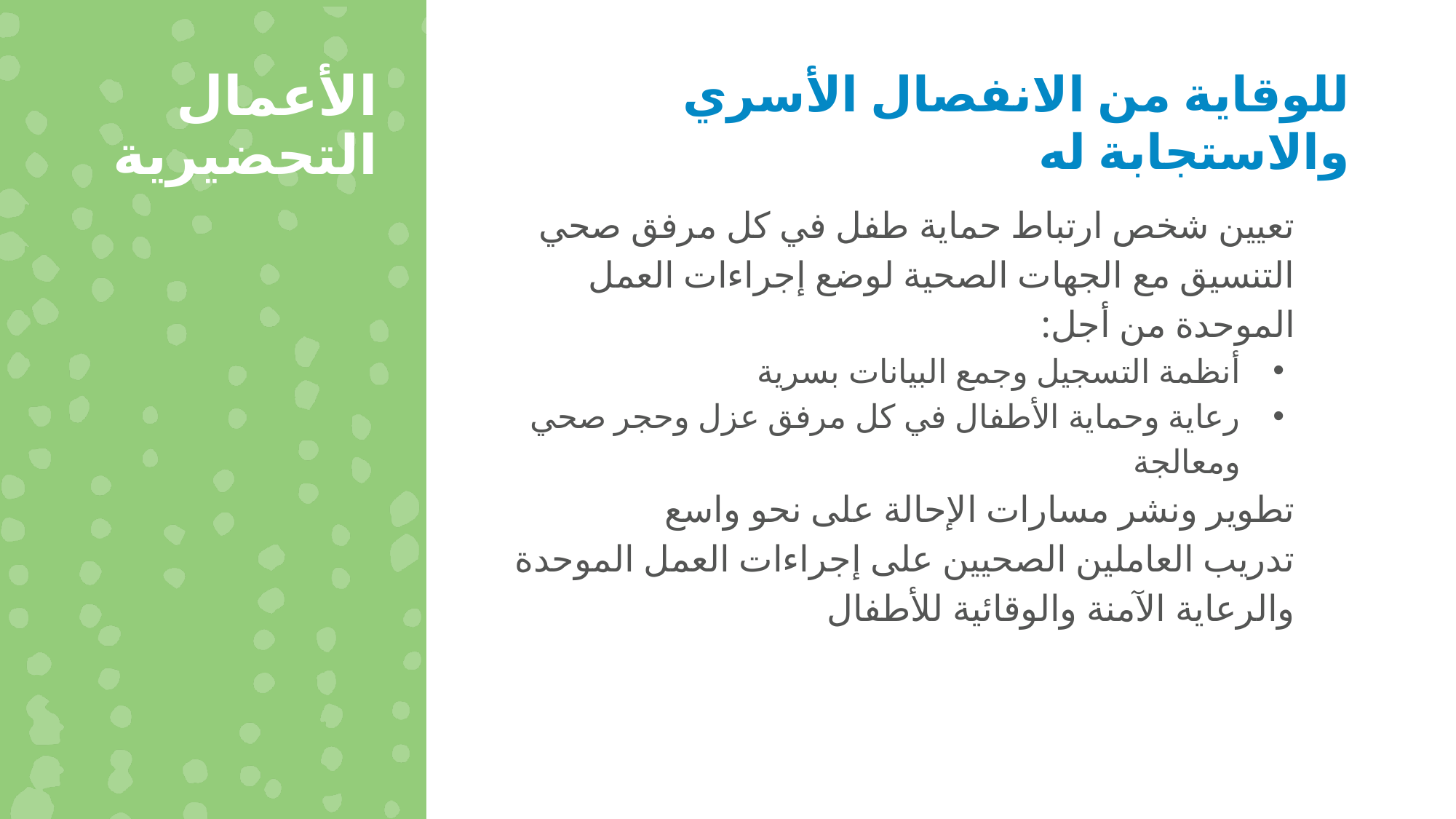

الأعمال التحضيرية
للوقاية من الانفصال الأسري والاستجابة له
تعيين شخص ارتباط حماية طفل في كل مرفق صحي
التنسيق مع الجهات الصحية لوضع إجراءات العمل الموحدة من أجل:
أنظمة التسجيل وجمع البيانات بسرية
رعاية وحماية الأطفال في كل مرفق عزل وحجر صحي ومعالجة
تطوير ونشر مسارات الإحالة على نحو واسع
تدريب العاملين الصحيين على إجراءات العمل الموحدة والرعاية الآمنة والوقائية للأطفال